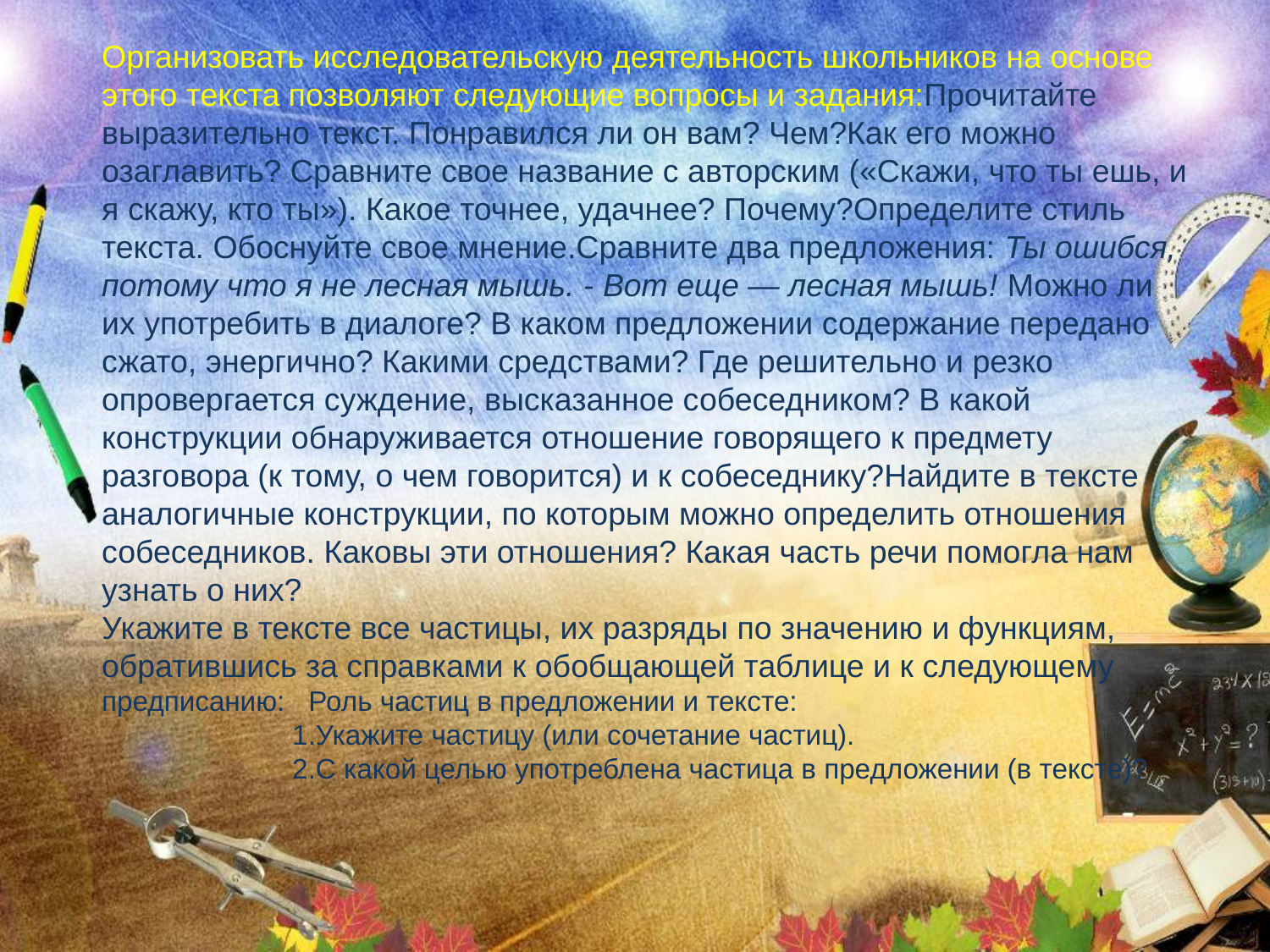

Организовать исследовательскую деятельность школьников на основе этого текста позволяют следующие вопросы и задания:Прочитайте выразительно текст. Понравился ли он вам? Чем?Как его можно озаглавить? Сравните свое название с авторским («Скажи, что ты ешь, и я скажу, кто ты»). Какое точнее, удачнее? Почему?Определите стиль текста. Обоснуйте свое мнение.Сравните два предложения: Ты ошибся, потому что я не лесная мышь. - Вот еще — лесная мышь! Можно ли их употребить в диалоге? В каком предложении содержание передано сжато, энергично? Какими средствами? Где решительно и резко опровергается суждение, высказанное собеседником? В какой конструкции обнаруживается отношение говорящего к предмету разговора (к тому, о чем говорится) и к собеседнику?Найдите в тексте аналогичные конструкции, по которым можно определить отношения собеседников. Каковы эти отношения? Какая часть речи помогла нам узнать о них?
Укажите в тексте все частицы, их разряды по значению и функциям, обратившись за справками к обобщающей таблице и к следующему предписанию:   Роль частиц в предложении и тексте:
1.Укажите частицу (или сочетание частиц).
2.С какой целью употреблена частица в предложении (в тексте)?